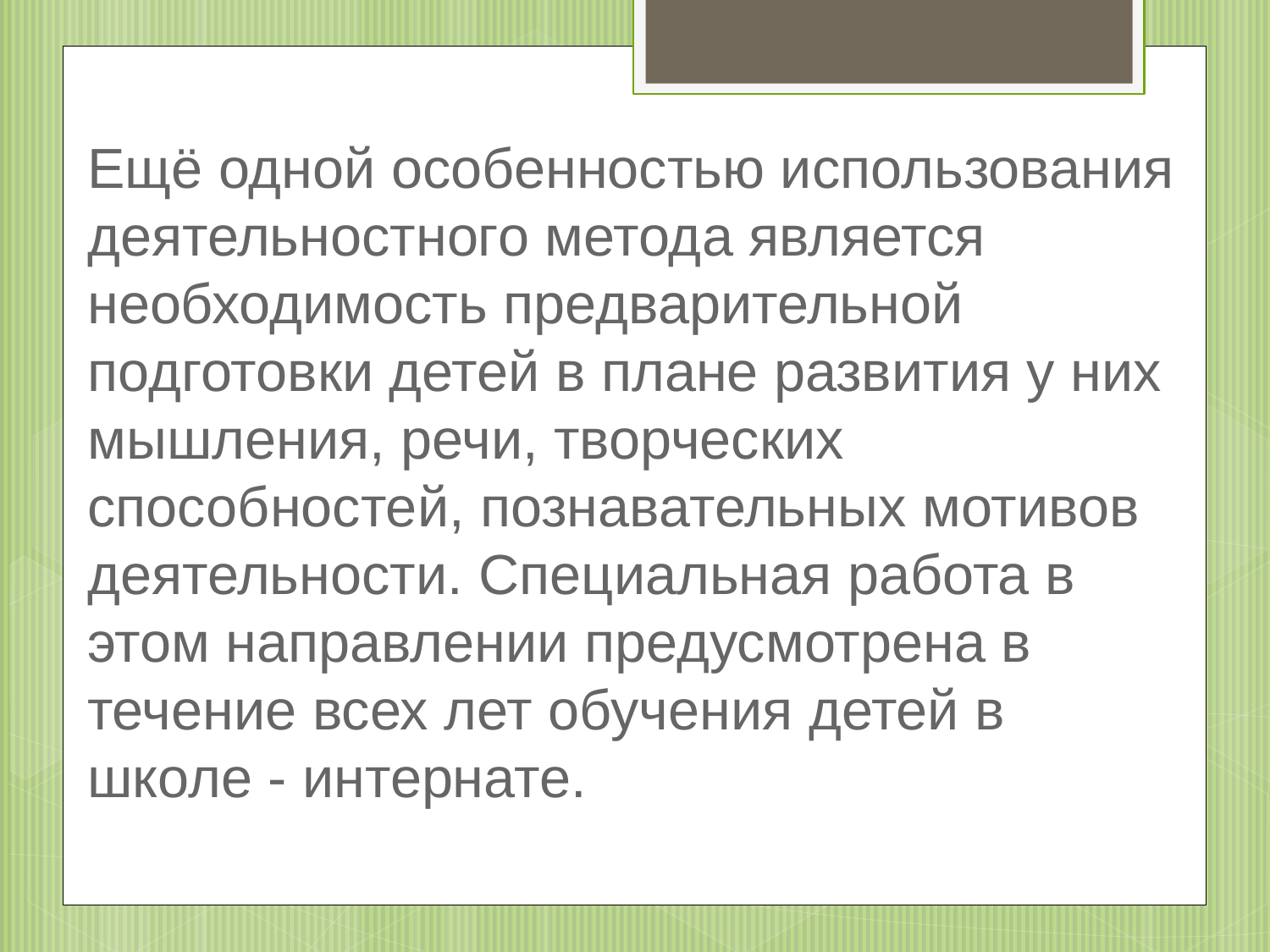

Ещё одной особенностью использования деятельностного метода является необходимость предварительной подготовки детей в плане развития у них мышления, речи, творческих способностей, познавательных мотивов деятельности. Специальная работа в этом направлении предусмотрена в течение всех лет обучения детей в  школе - интернате.